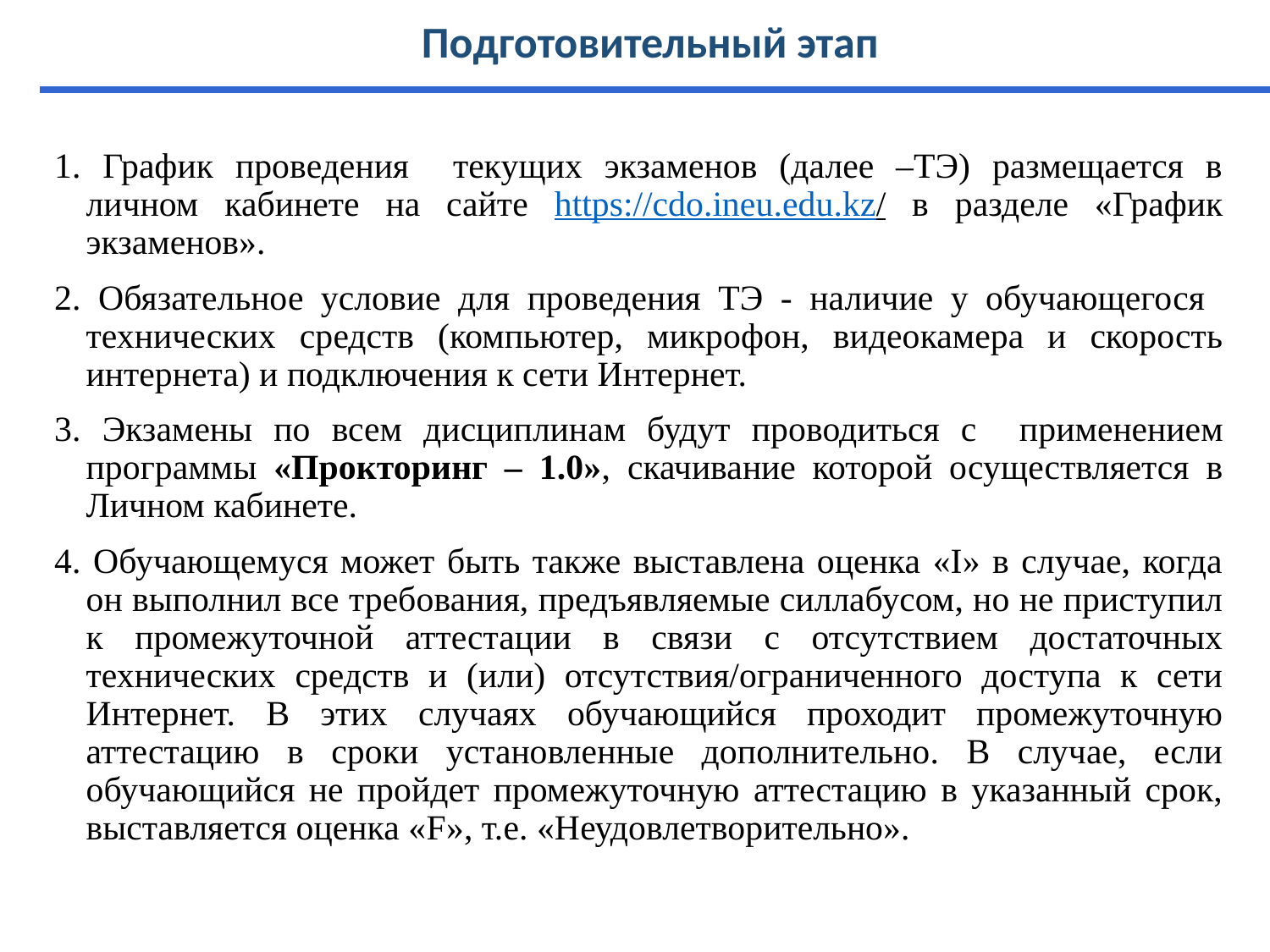

# Подготовительный этап
1. График проведения  текущих экзаменов (далее –ТЭ) размещается в личном кабинете на сайте https://cdo.ineu.edu.kz/ в разделе «График экзаменов».
2. Обязательное условие для проведения ТЭ - наличие у обучающегося  технических средств (компьютер, микрофон, видеокамера и скорость интернета) и подключения к сети Интернет.
3. Экзамены по всем дисциплинам будут проводиться с  применением программы «Прокторинг – 1.0», скачивание которой осуществляется в Личном кабинете.
4. Обучающемуся может быть также выставлена оценка «I» в случае, когда он выполнил все требования, предъявляемые силлабусом, но не приступил к промежуточной аттестации в связи с отсутствием достаточных технических средств и (или) отсутствия/ограниченного доступа к сети Интернет. В этих случаях обучающийся проходит промежуточную аттестацию в сроки установленные дополнительно. В случае, если обучающийся не пройдет промежуточную аттестацию в указанный срок, выставляется оценка «F», т.е. «Неудовлетворительно».